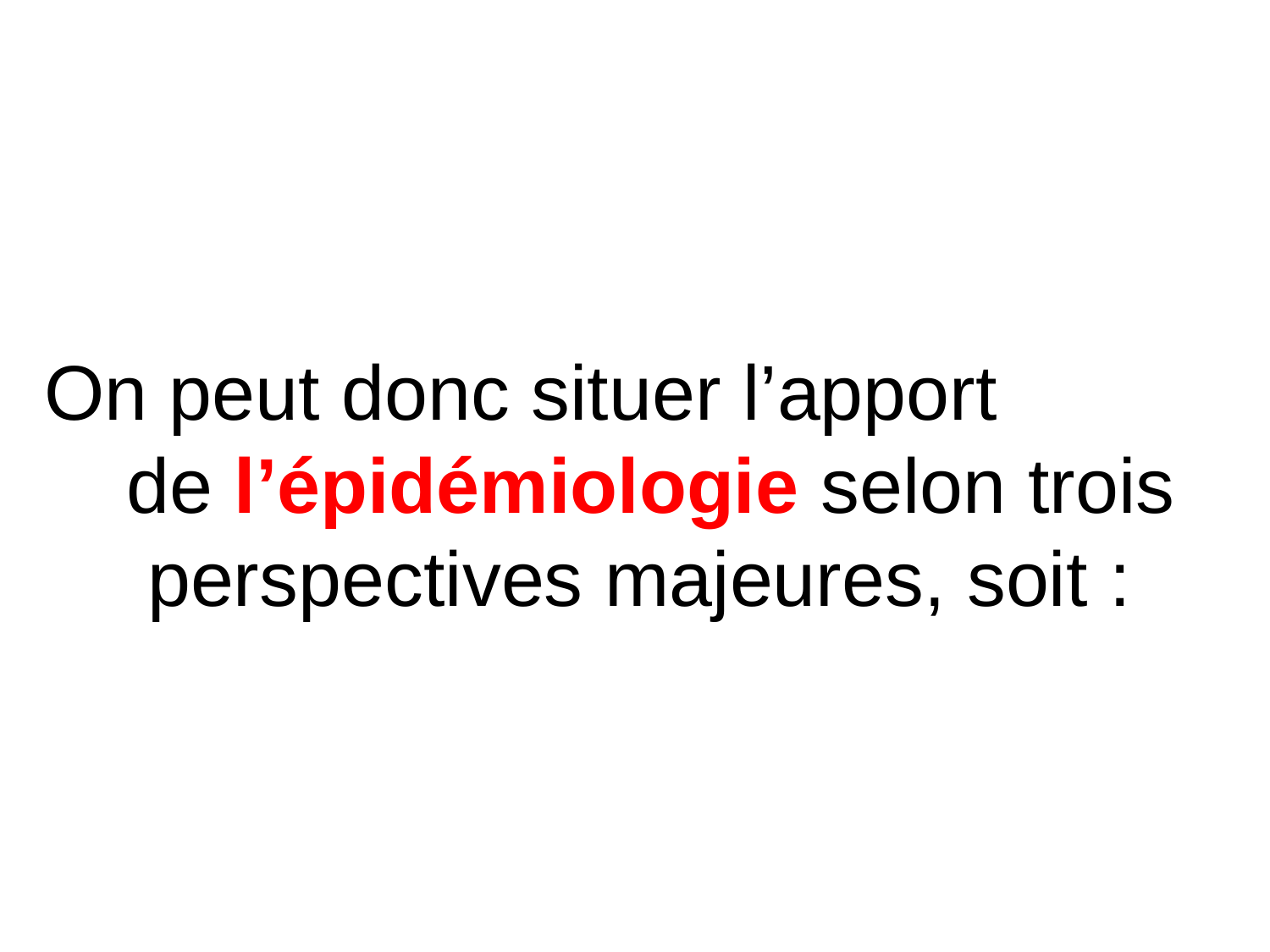

# On peut donc situer l’apport             de l’épidémiologie selon trois perspectives majeures, soit :